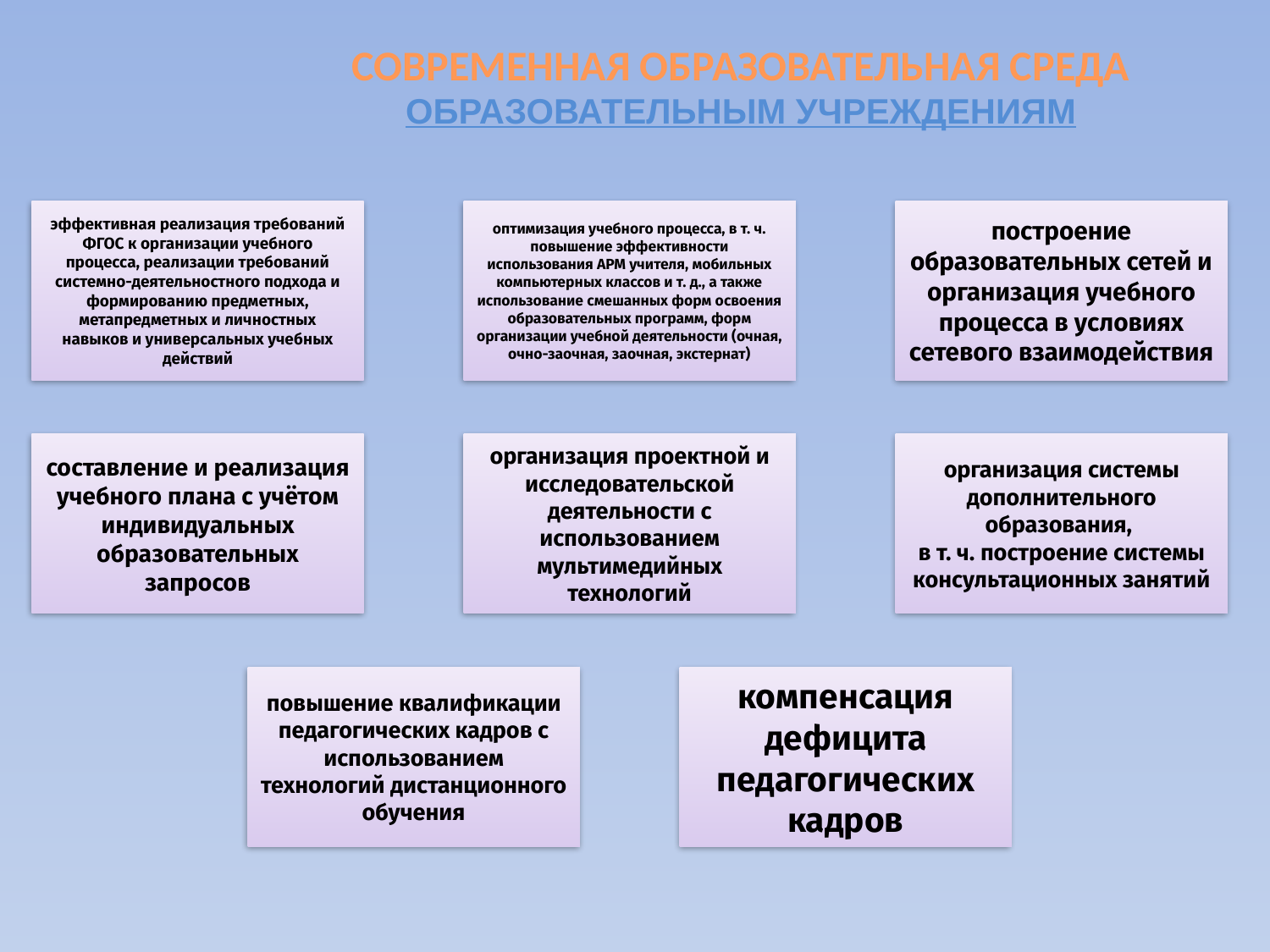

СОВРЕМЕННАЯ ОБРАЗОВАТЕЛЬНАЯ СРЕДА образовательным учреждениям
эффективная реализация требований ФГОС к организации учебного процесса, реализации требований системно-деятельностного подхода и формированию предметных, метапредметных и личностных навыков и универсальных учебных действий
оптимизация учебного процесса, в т. ч. повышение эффективности использования АРМ учителя, мобильных компьютерных классов и т. д., а также использование смешанных форм освоения образовательных программ, форм организации учебной деятельности (очная, очно-заочная, заочная, экстернат)
построение образовательных сетей и организация учебного процесса в условиях сетевого взаимодействия
составление и реализация учебного плана с учётом индивидуальных образовательных запросов
организация проектной и исследовательской деятельности с использованием мультимедийных технологий
организация системы дополнительного образования,
в т. ч. построение системы консультационных занятий
повышение квалификации педагогических кадров с использованием технологий дистанционного обучения
компенсация дефицита педагогических кадров